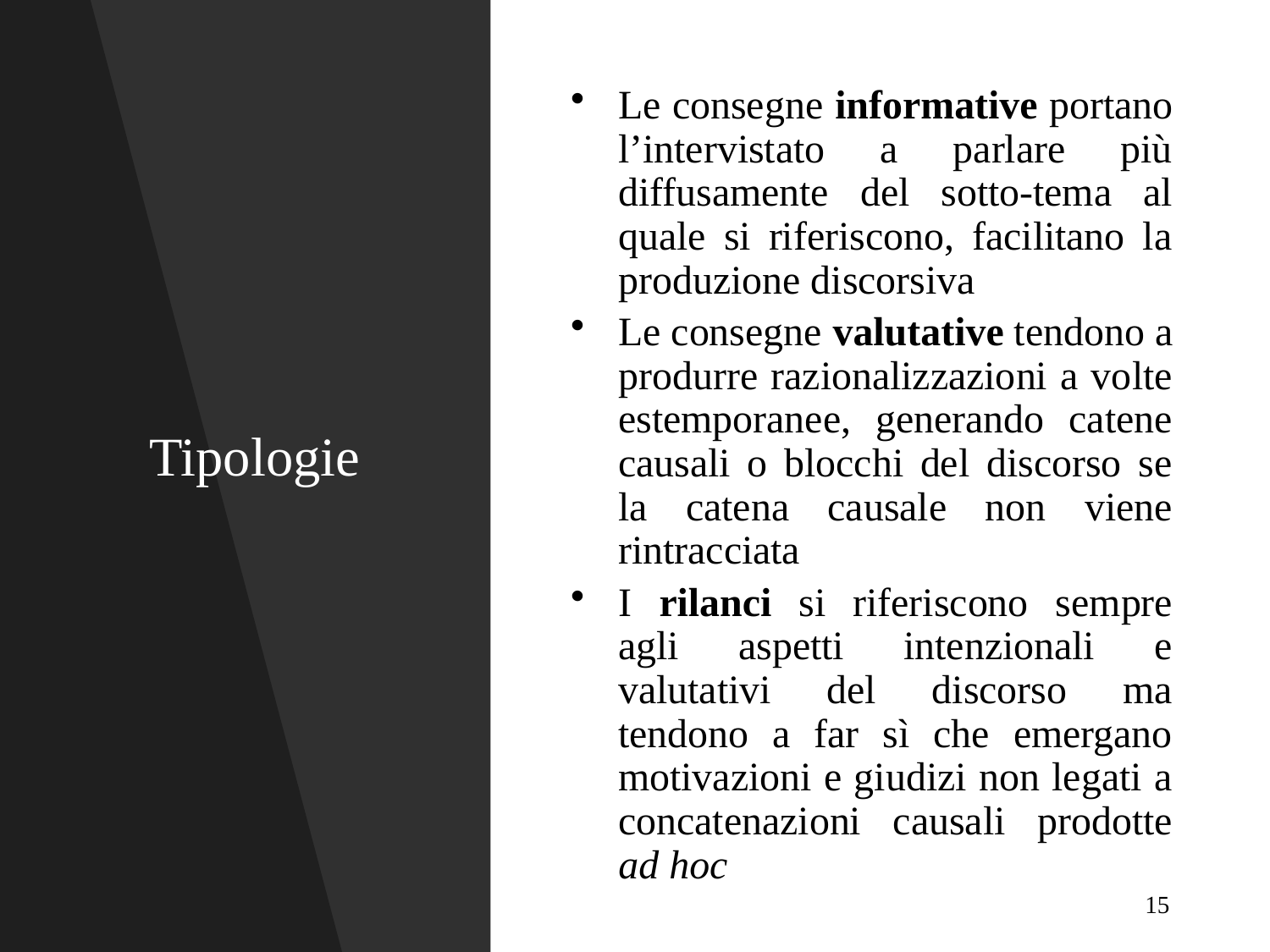

# Tipologie
Le consegne informative portano l’intervistato a parlare più diffusamente del sotto-tema al quale si riferiscono, facilitano la produzione discorsiva
Le consegne valutative tendono a produrre razionalizzazioni a volte estemporanee, generando catene causali o blocchi del discorso se la catena causale non viene rintracciata
I rilanci si riferiscono sempre agli aspetti intenzionali e valutativi del discorso ma tendono a far sì che emergano motivazioni e giudizi non legati a concatenazioni causali prodotte ad hoc
15